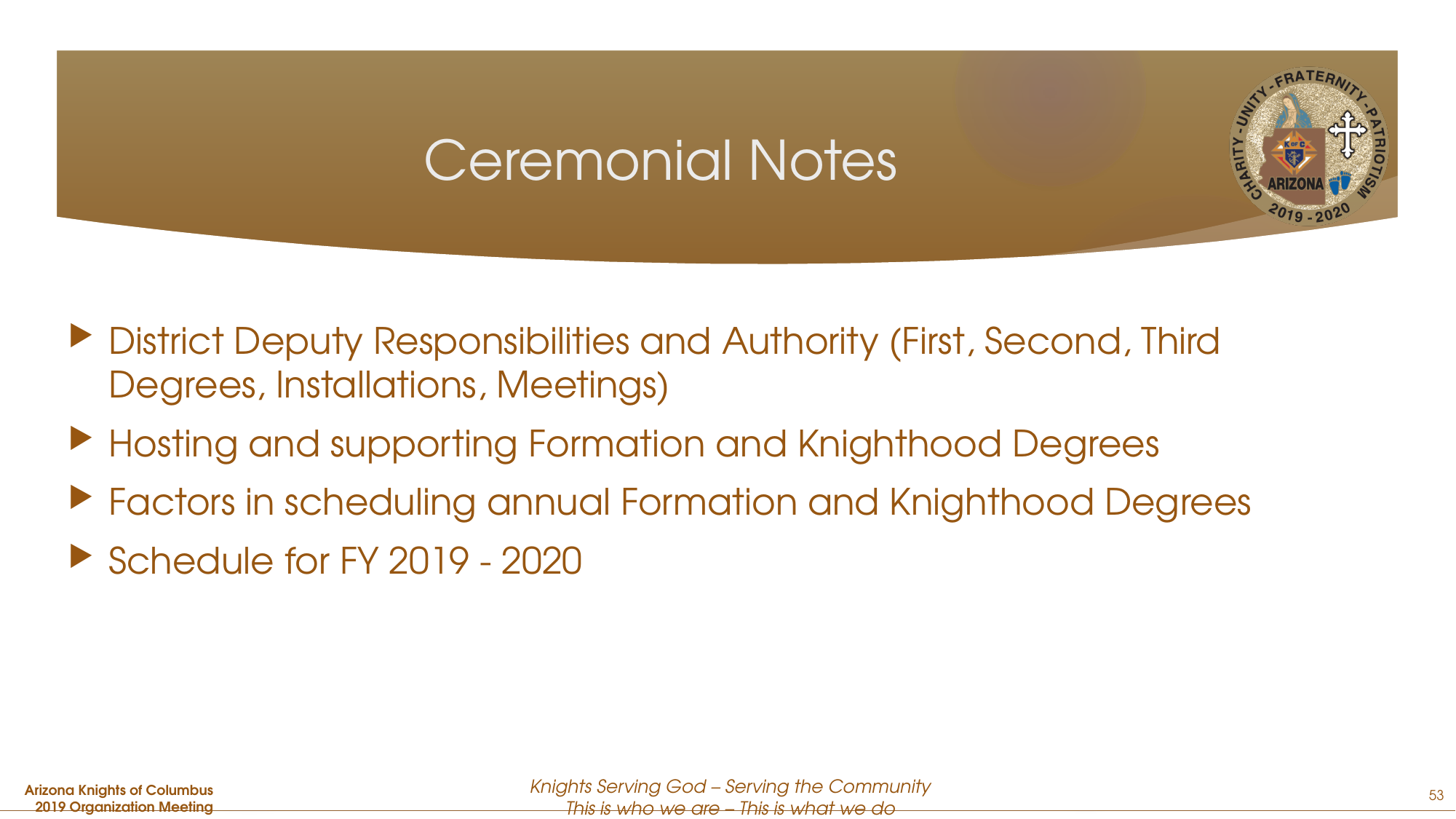

# Ceremonial Notes
District Deputy Responsibilities and Authority (First, Second, Third Degrees, Installations, Meetings)
Hosting and supporting Formation and Knighthood Degrees
Factors in scheduling annual Formation and Knighthood Degrees
Schedule for FY 2019 - 2020
53
Knights Serving God – Serving the Community
This is who we are – This is what we do
Arizona Knights of Columbus
2019 Organization Meeting